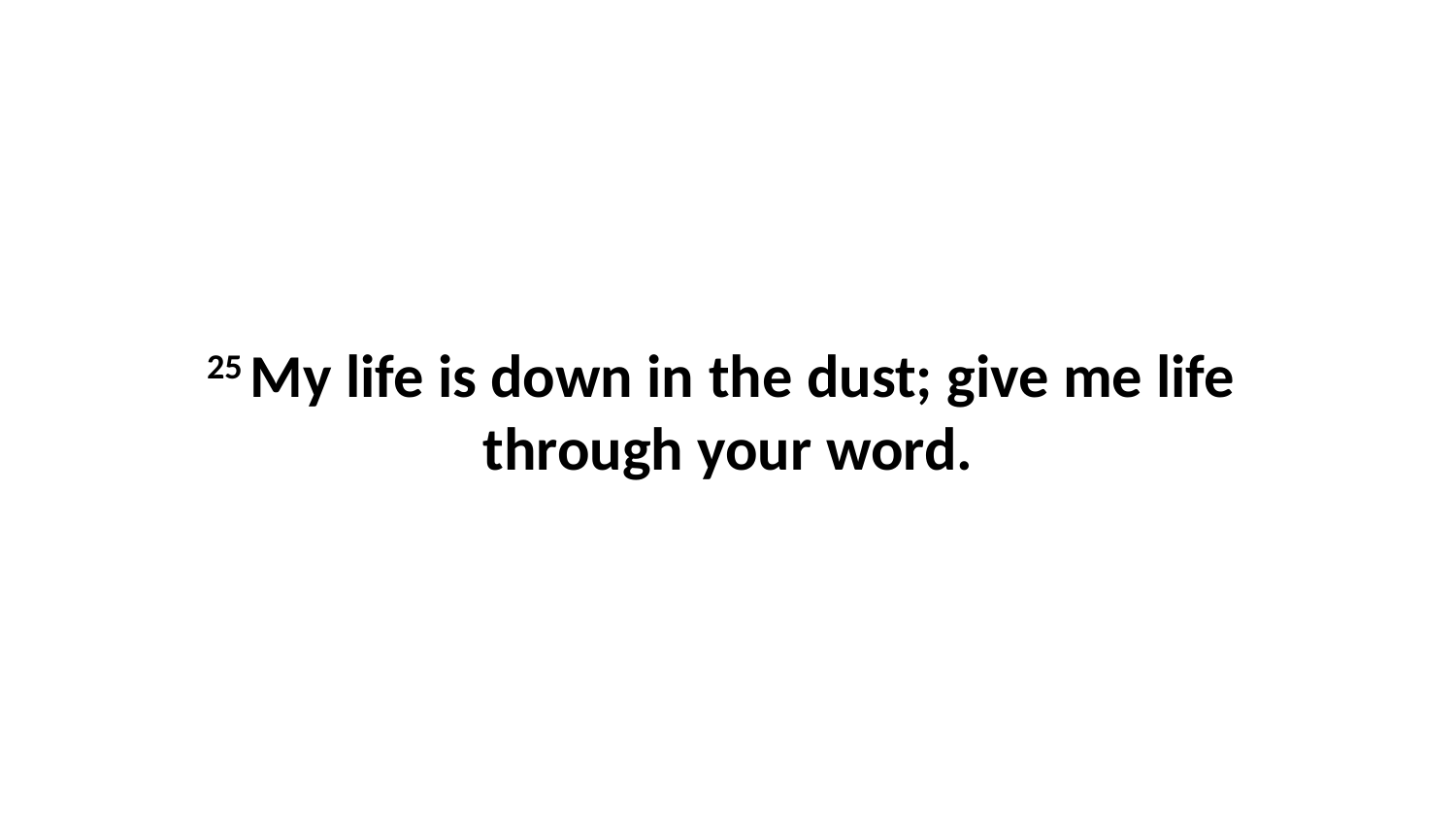

25 My life is down in the dust; give me life  through your word.